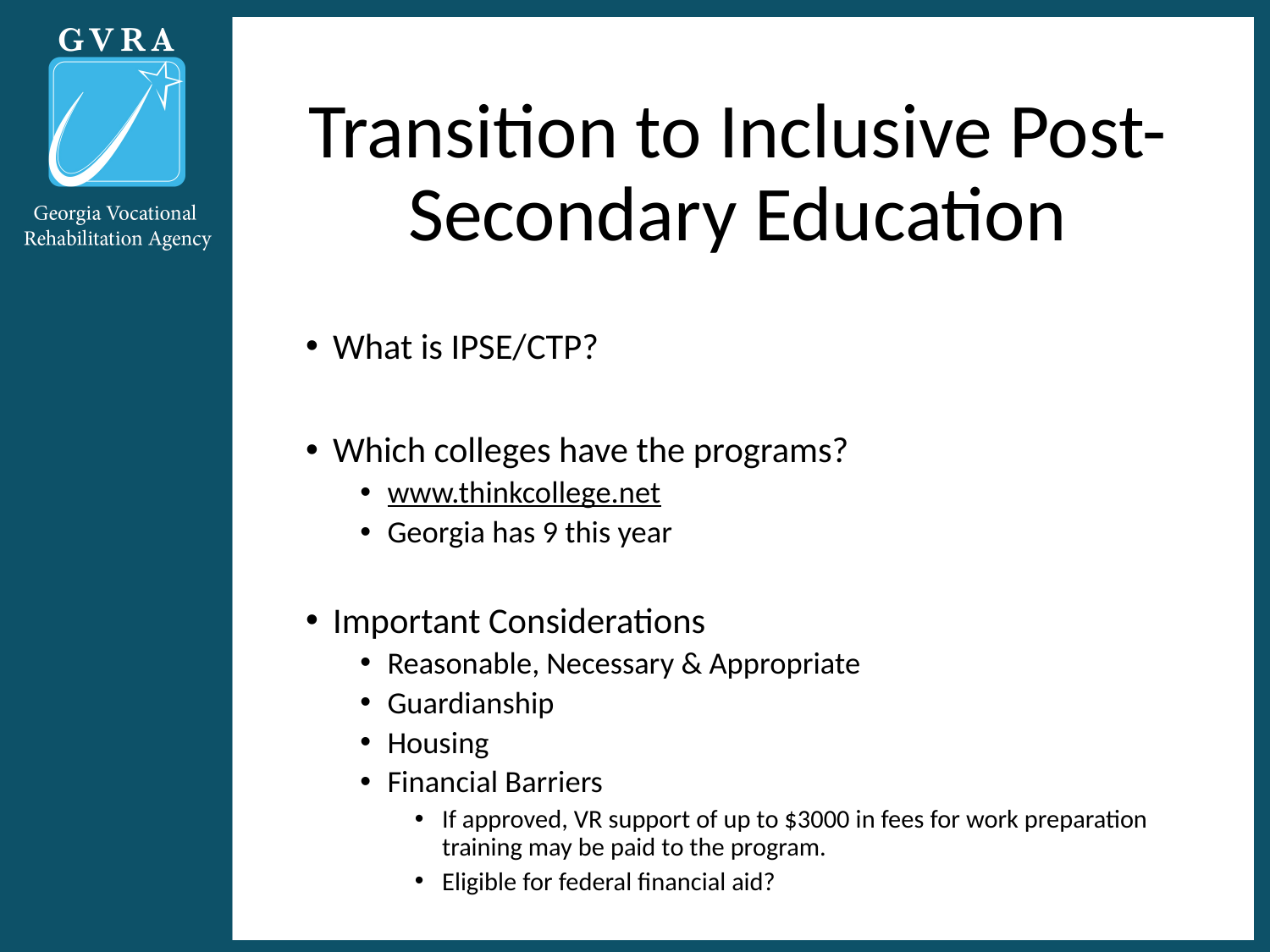

# Transition to Inclusive Post-Secondary Education

What is IPSE/CTP?

Which colleges have the programs?
www.thinkcollege.net
Georgia has 9 this year

Important Considerations
Reasonable, Necessary & Appropriate
Guardianship
Housing
Financial Barriers
If approved, VR support of up to $3000 in fees for work preparation training may be paid to the program.
Eligible for federal financial aid?